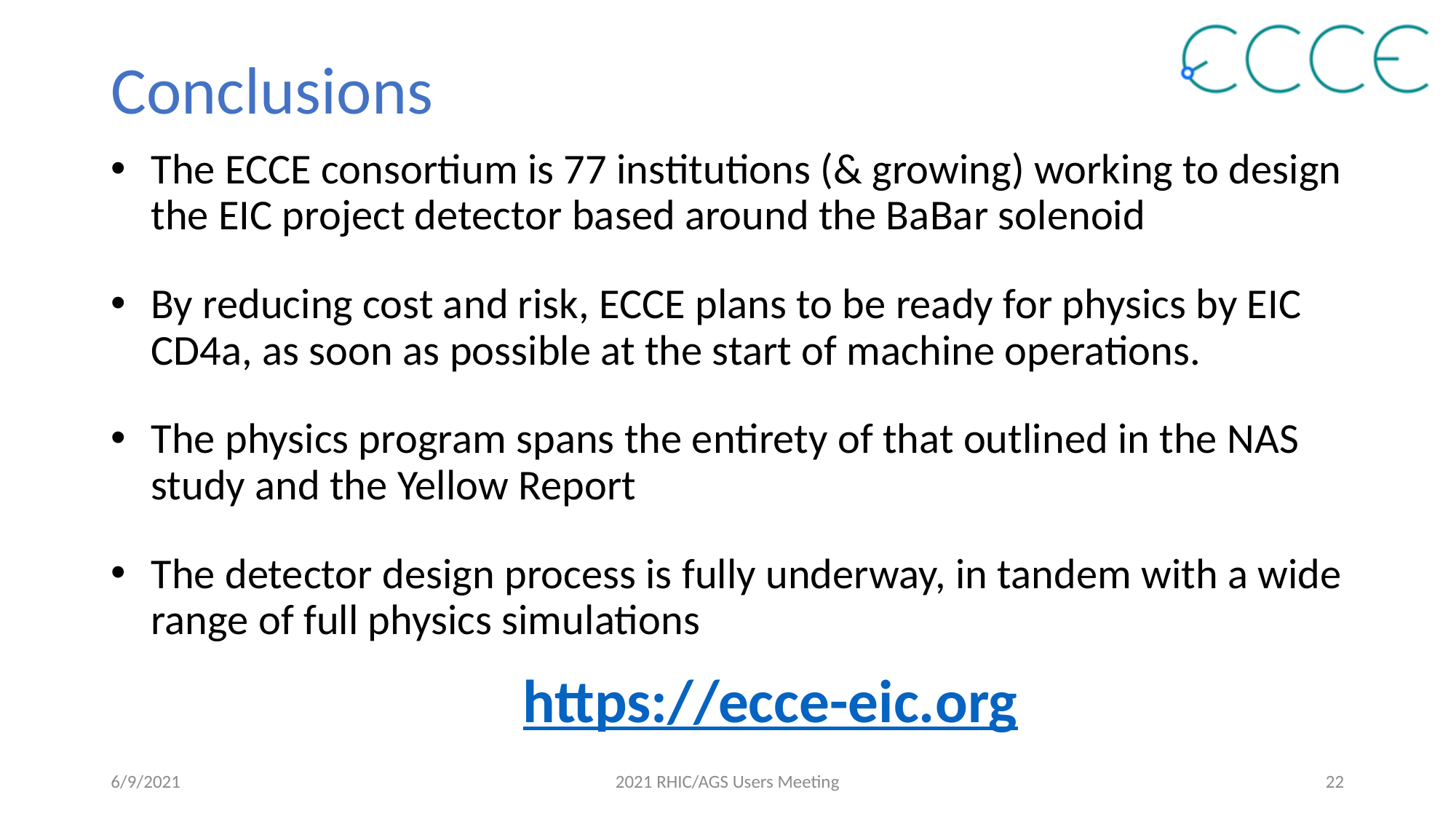

# Conclusions
The ECCE consortium is 77 institutions (& growing) working to design the EIC project detector based around the BaBar solenoid
By reducing cost and risk, ECCE plans to be ready for physics by EIC CD4a, as soon as possible at the start of machine operations.
The physics program spans the entirety of that outlined in the NAS study and the Yellow Report
The detector design process is fully underway, in tandem with a wide range of full physics simulations
https://ecce-eic.org
6/9/2021
2021 RHIC/AGS Users Meeting
22